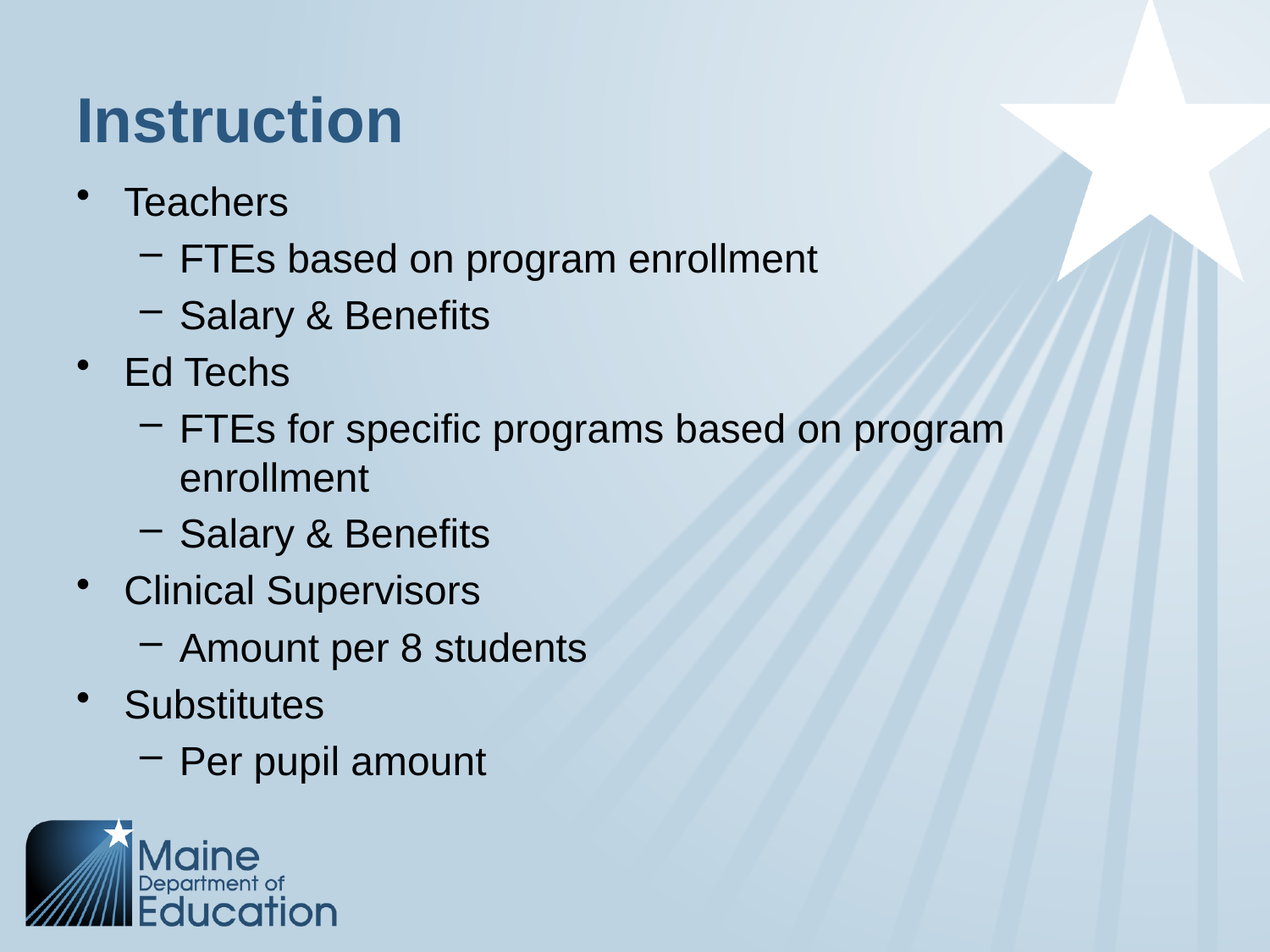

# Instruction
Teachers
FTEs based on program enrollment
Salary & Benefits
Ed Techs
FTEs for specific programs based on program enrollment
Salary & Benefits
Clinical Supervisors
Amount per 8 students
Substitutes
Per pupil amount